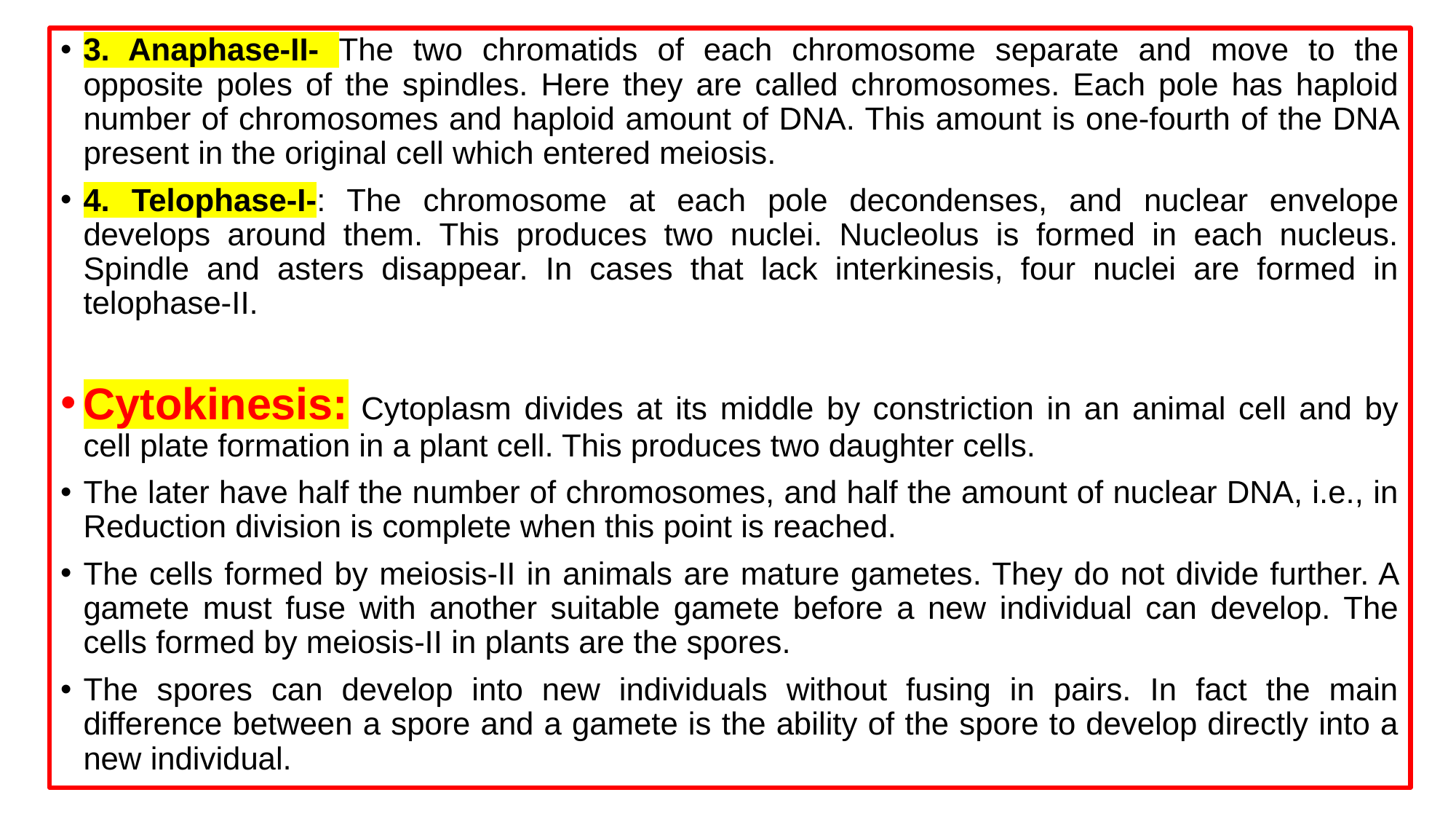

3. Anaphase-II- The two chromatids of each chromosome separate and move to the opposite poles of the spindles. Here they are called chromosomes. Each pole has haploid number of chromosomes and haploid amount of DNA. This amount is one-fourth of the DNA present in the original cell which entered meiosis.
4. Telophase-I-: The chromosome at each pole decondenses, and nuclear envelope develops around them. This produces two nuclei. Nucleolus is formed in each nucleus. Spindle and asters disappear. In cases that lack interkinesis, four nuclei are formed in telophase-II.

Cytokinesis: Cytoplasm divides at its middle by constriction in an animal cell and by cell plate formation in a plant cell. This produces two daughter cells.
The later have half the number of chromosomes, and half the amount of nuclear DNA, i.e., in Reduction division is complete when this point is reached.
The cells formed by meiosis-II in animals are mature gametes. They do not divide further. A gamete must fuse with another suitable gamete before a new individual can develop. The cells formed by meiosis-II in plants are the spores.
The spores can develop into new individuals without fusing in pairs. In fact the main difference between a spore and a gamete is the ability of the spore to develop directly into a new individual.